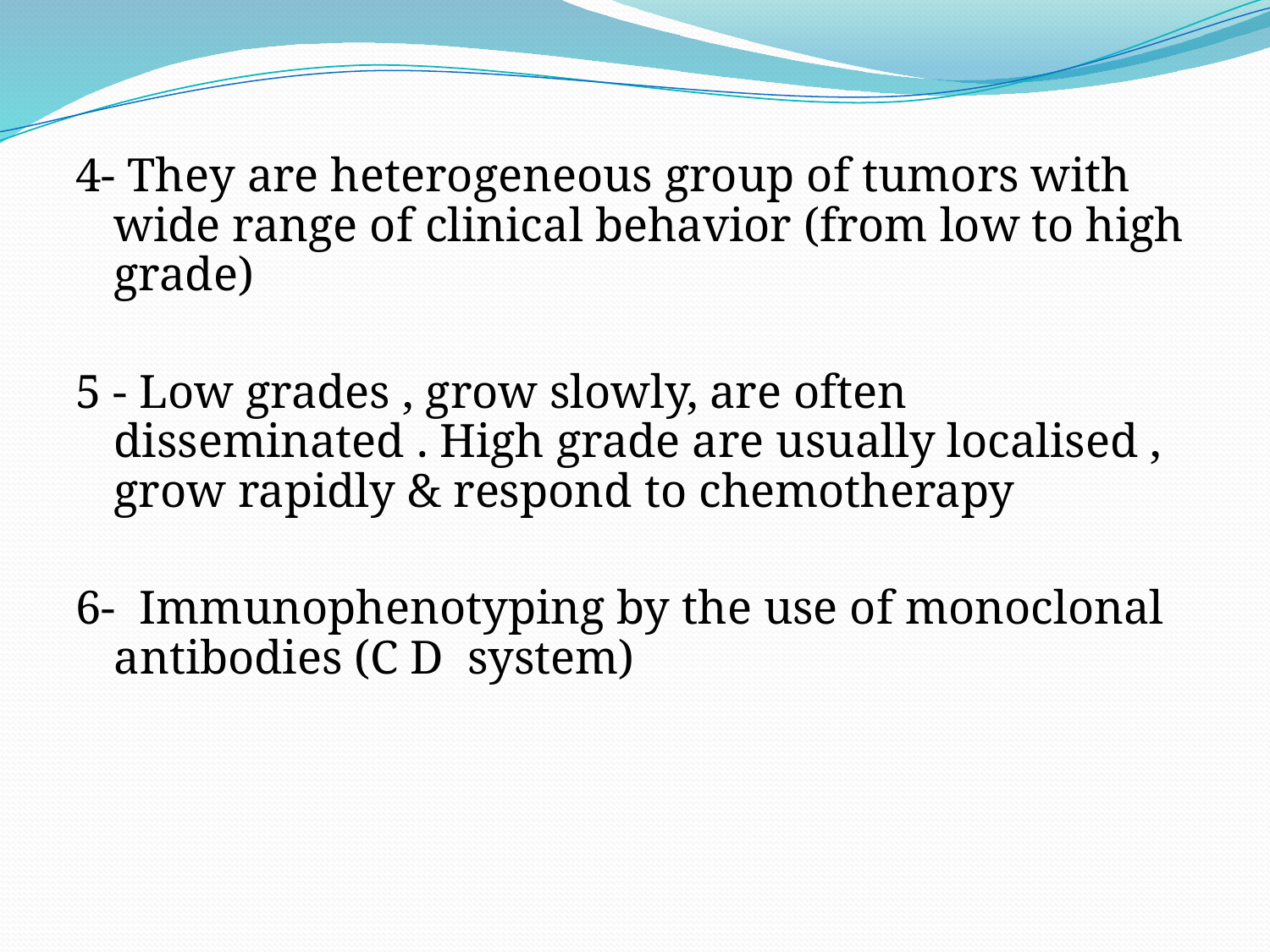

4- They are heterogeneous group of tumors with wide range of clinical behavior (from low to high grade)

5 - Low grades , grow slowly, are often disseminated . High grade are usually localised , grow rapidly & respond to chemotherapy

6-  Immunophenotyping by the use of monoclonal antibodies (C D  system)